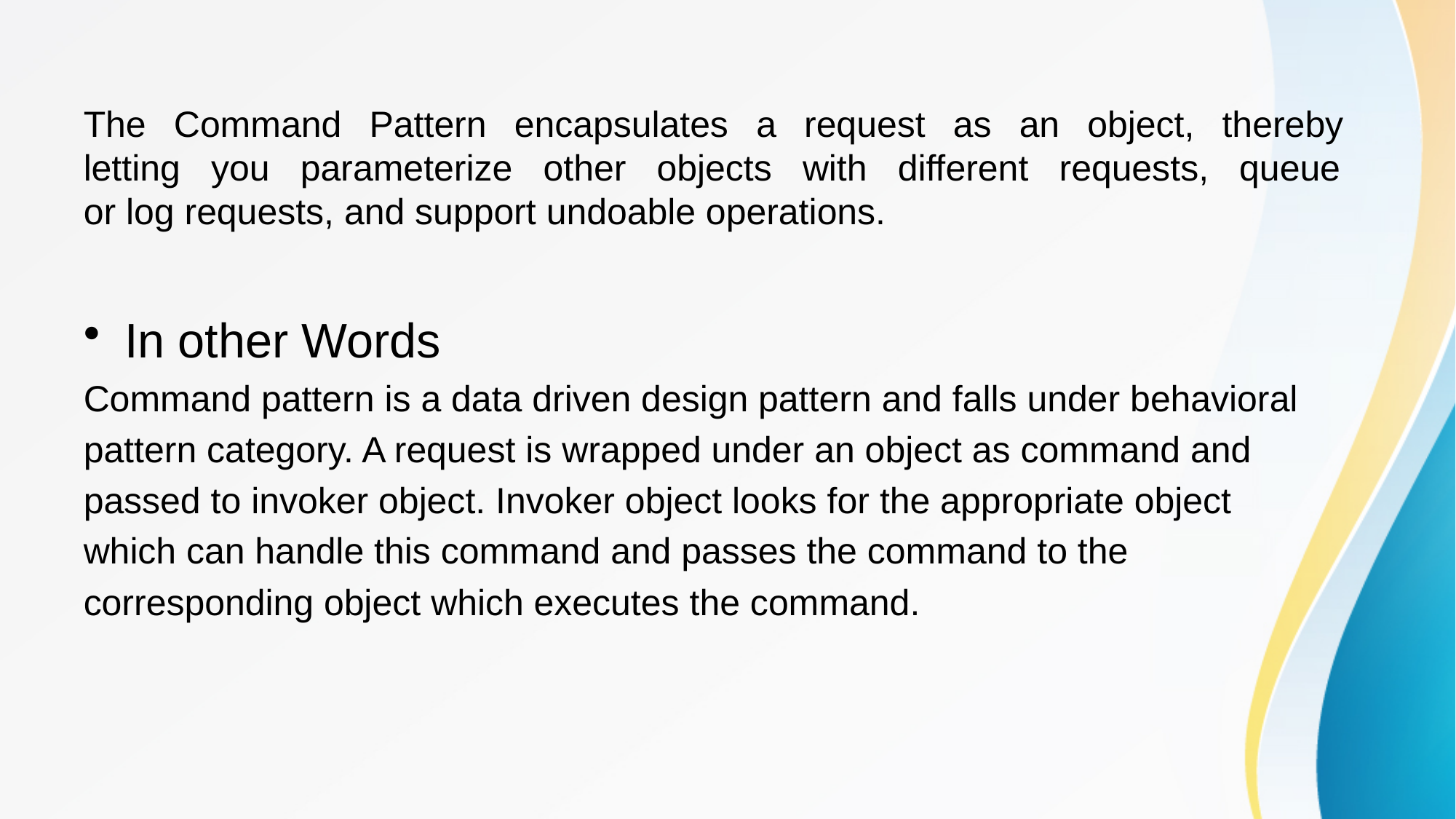

The Command Pattern encapsulates a request as an object, thereby
letting you parameterize other objects with different requests, queue
or log requests, and support undoable operations.

In other Words
Command pattern is a data driven design pattern and falls under behavioral
pattern category. A request is wrapped under an object as command and
passed to invoker object. Invoker object looks for the appropriate object
which can handle this command and passes the command to the
corresponding object which executes the command.